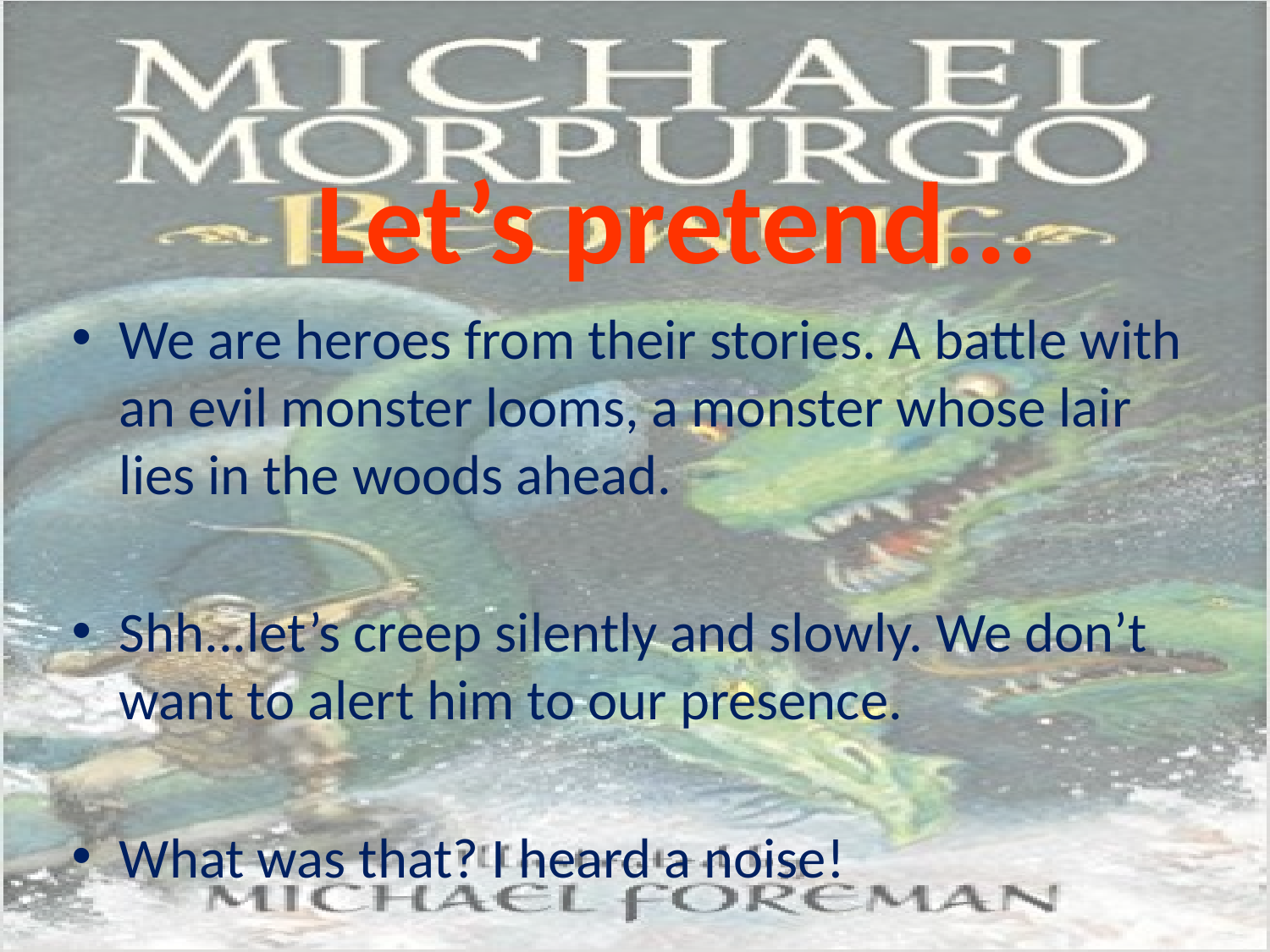

# Let’s pretend...
We are heroes from their stories. A battle with an evil monster looms, a monster whose lair lies in the woods ahead.

Shh...let’s creep silently and slowly. We don’t want to alert him to our presence.

What was that? I heard a noise!